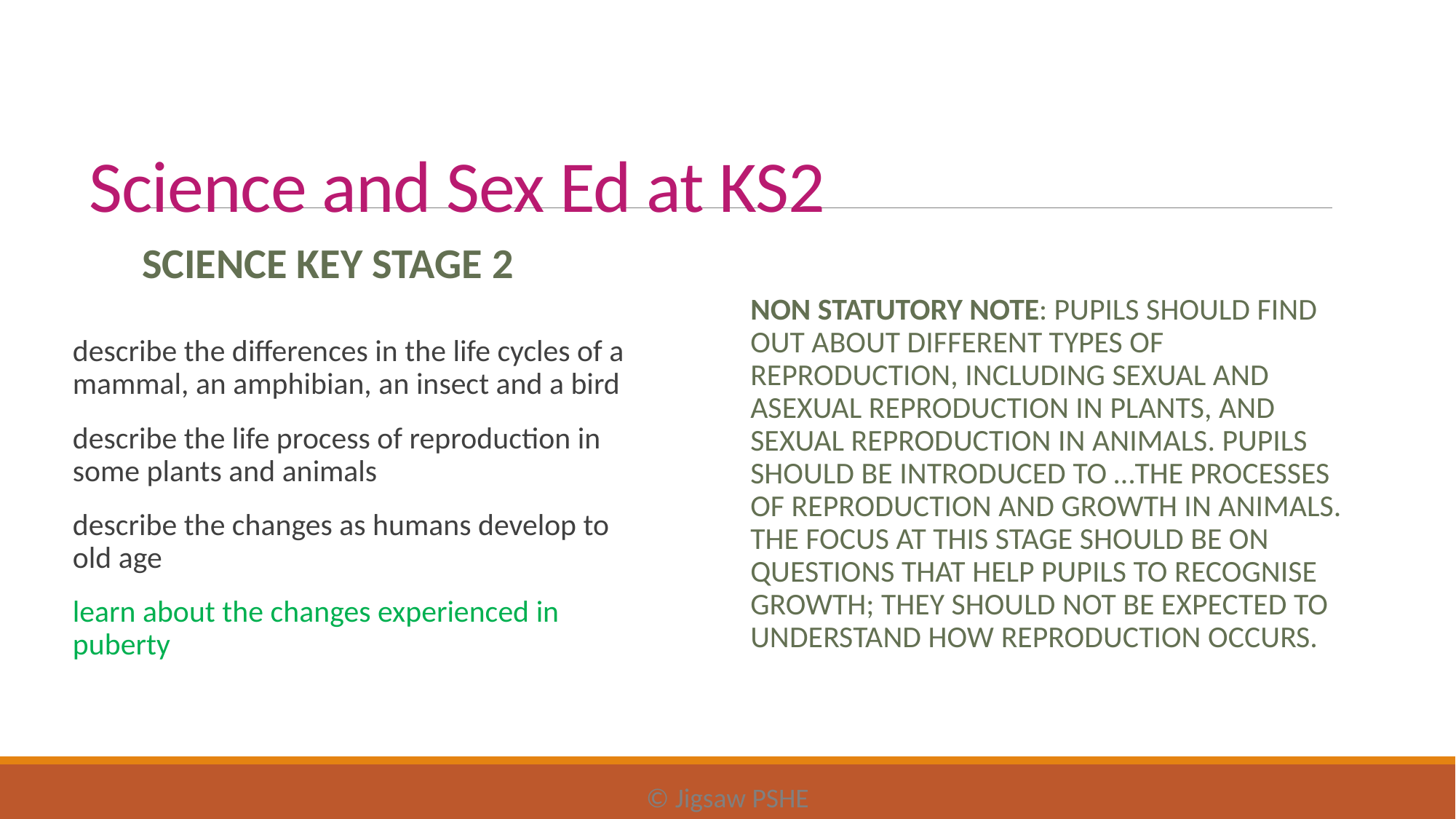

# Science and Sex Ed at KS2
Science Key Stage 2
Non statutory note: Pupils should find out about different types of reproduction, including sexual and asexual reproduction in plants, and sexual reproduction in animals. Pupils should be introduced to …the processes of reproduction and growth in animals. The focus at this stage should be on questions that help pupils to recognise growth; they should not be expected to understand how reproduction occurs.

describe the differences in the life cycles of a mammal, an amphibian, an insect and a bird
describe the life process of reproduction in some plants and animals
describe the changes as humans develop to old age
learn about the changes experienced in puberty

© Jigsaw PSHE